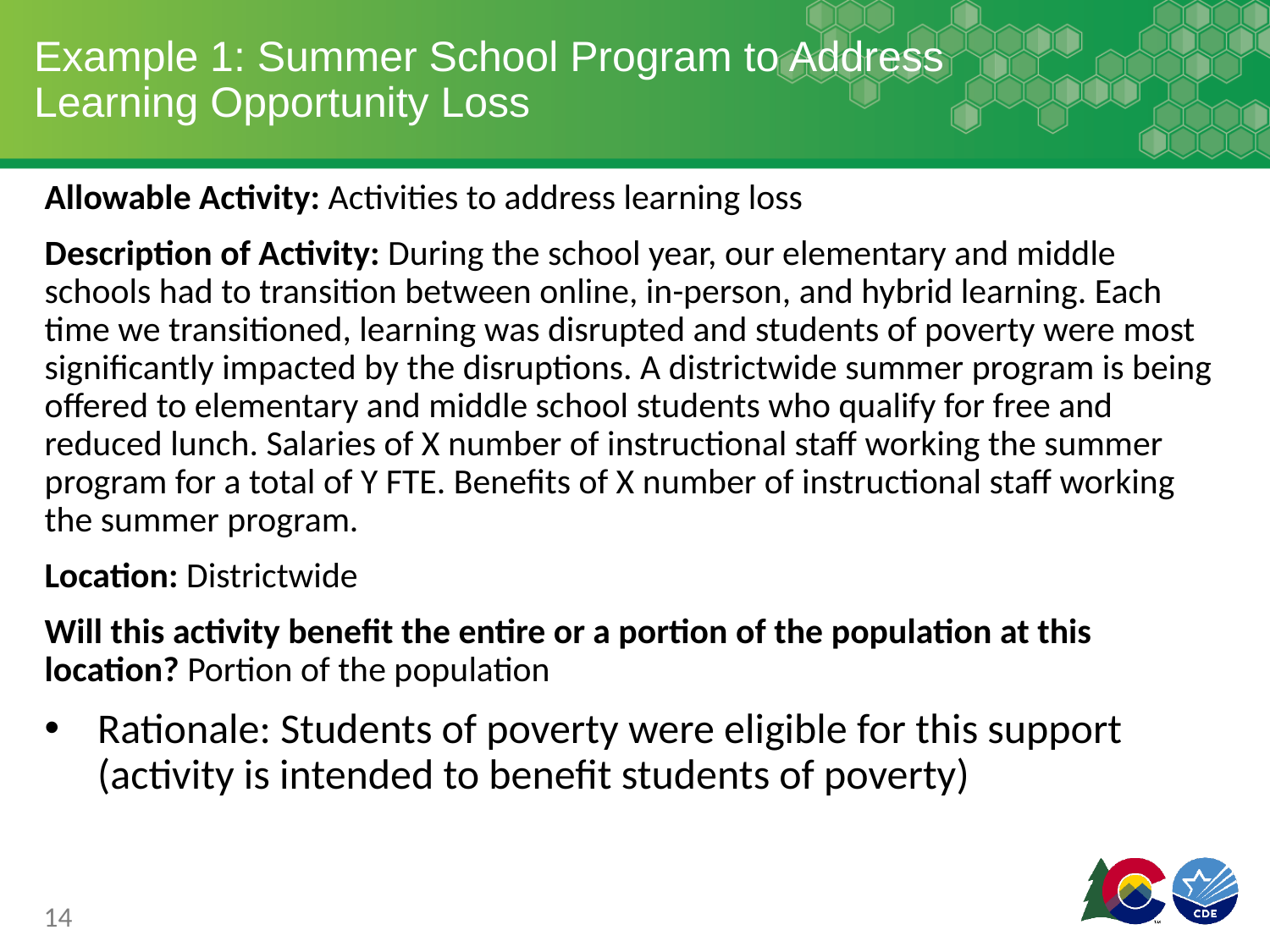

# Example 1: Summer School Program to Address Learning Opportunity Loss
Allowable Activity: Activities to address learning loss
Description of Activity: During the school year, our elementary and middle schools had to transition between online, in-person, and hybrid learning. Each time we transitioned, learning was disrupted and students of poverty were most significantly impacted by the disruptions. A districtwide summer program is being offered to elementary and middle school students who qualify for free and reduced lunch. Salaries of X number of instructional staff working the summer program for a total of Y FTE. Benefits of X number of instructional staff working the summer program.
Location: Districtwide
Will this activity benefit the entire or a portion of the population at this location? Portion of the population
Rationale: Students of poverty were eligible for this support (activity is intended to benefit students of poverty)
14